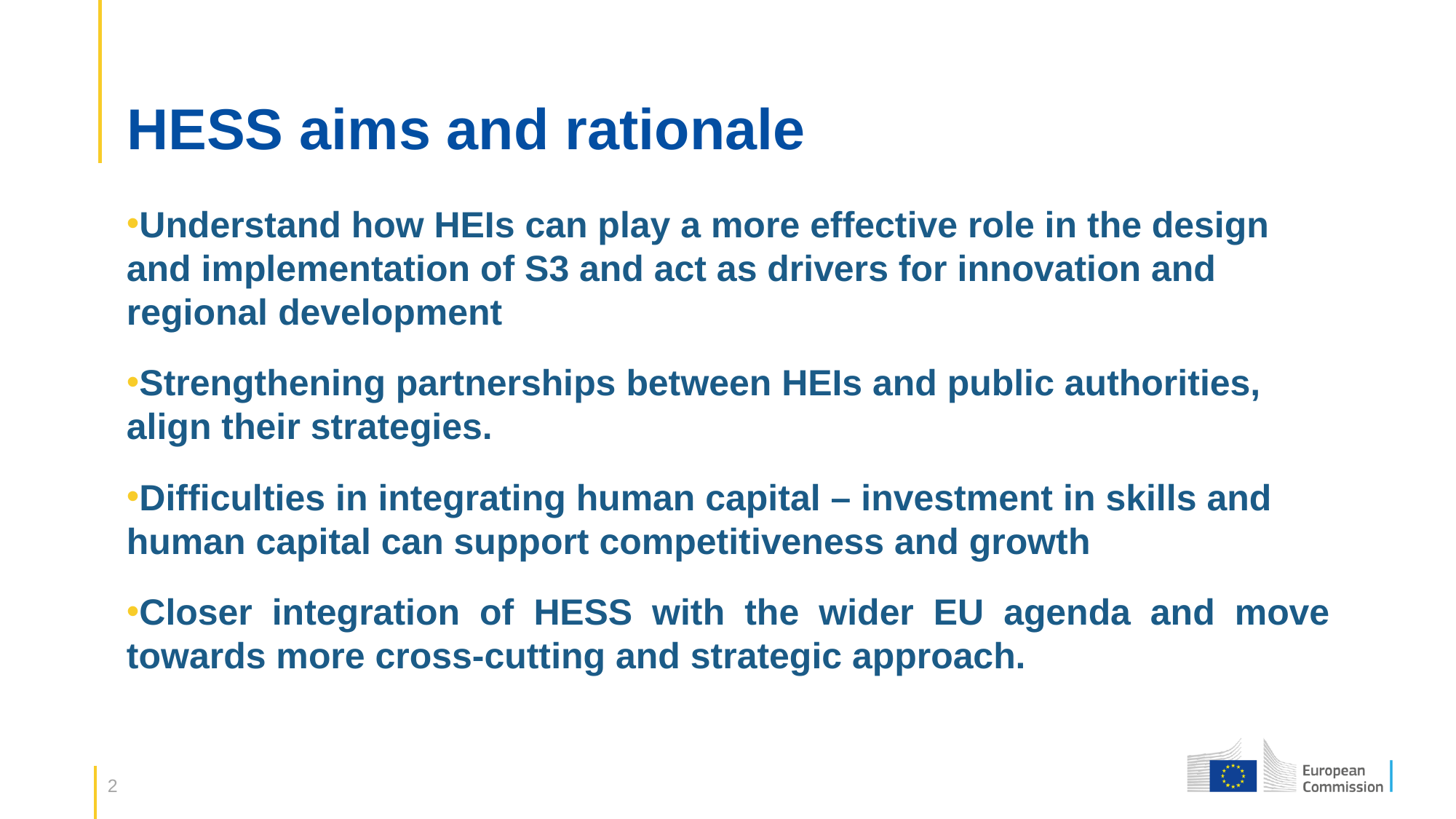

# HESS aims and rationale
Understand how HEIs can play a more effective role in the design and implementation of S3 and act as drivers for innovation and regional development
Strengthening partnerships between HEIs and public authorities, align their strategies.
Difficulties in integrating human capital – investment in skills and human capital can support competitiveness and growth
Closer integration of HESS with the wider EU agenda and move towards more cross-cutting and strategic approach.